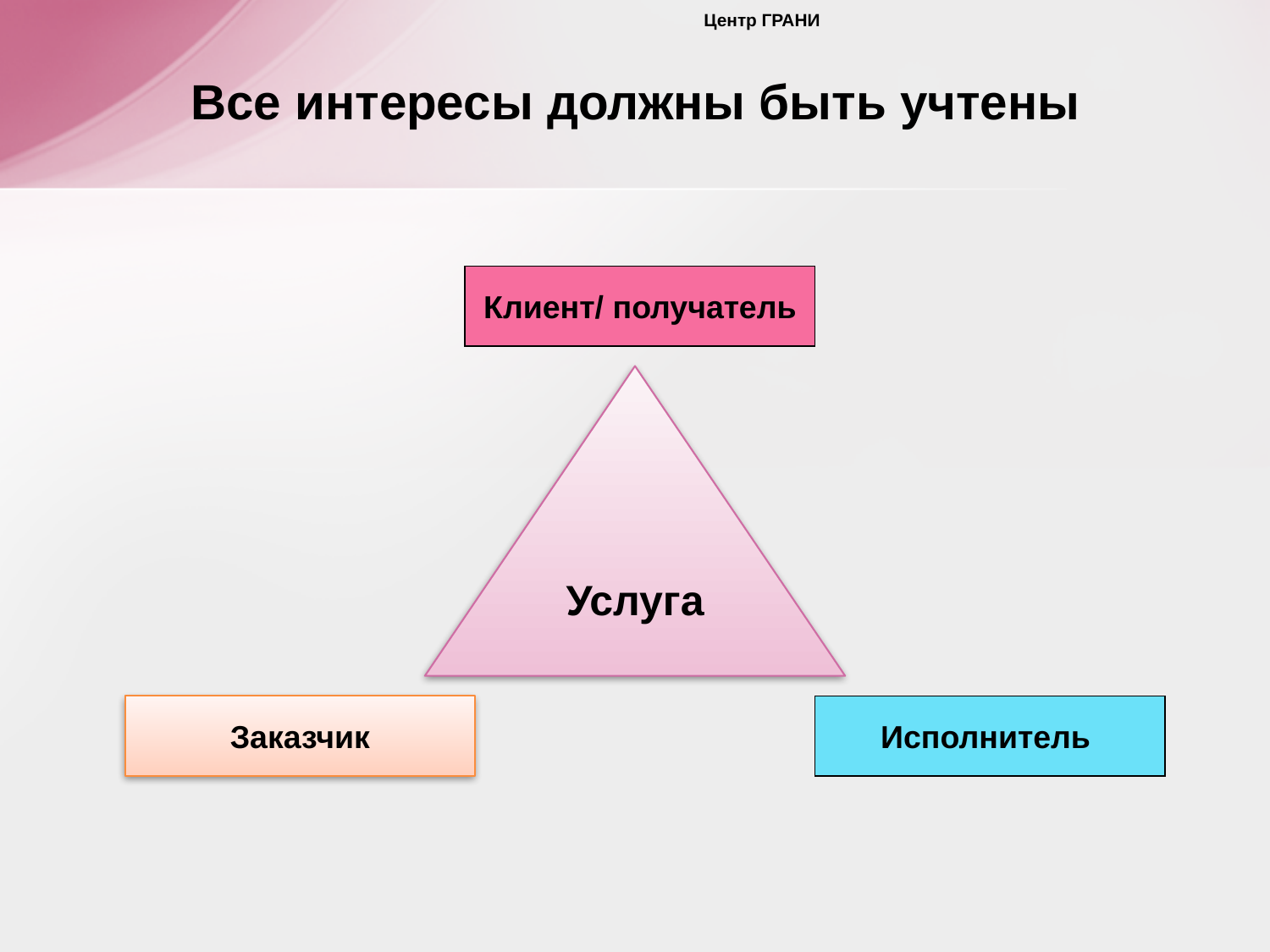

Центр ГРАНИ
# Все интересы должны быть учтены
Клиент/ получатель
Услуга
Заказчик
Исполнитель